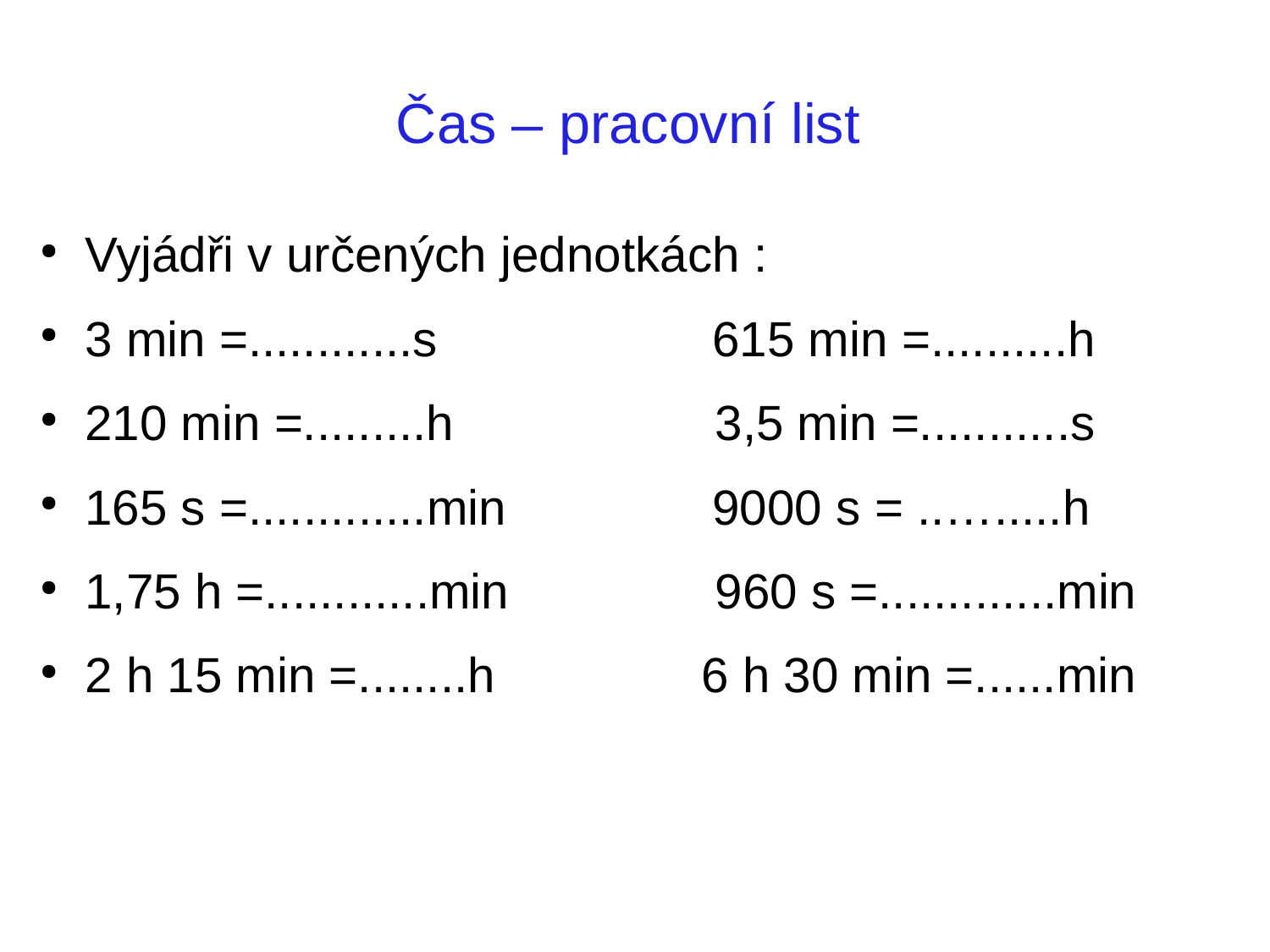

# Čas – pracovní list
Vyjádři v určených jednotkách :
3 min =............s                    615 min =..........h
210 min =.........h                   3,5 min =...........s
165 s =.............min               9000 s = ..….....h
1,75 h =............min               960 s =.............min
2 h 15 min =........h               6 h 30 min =......min